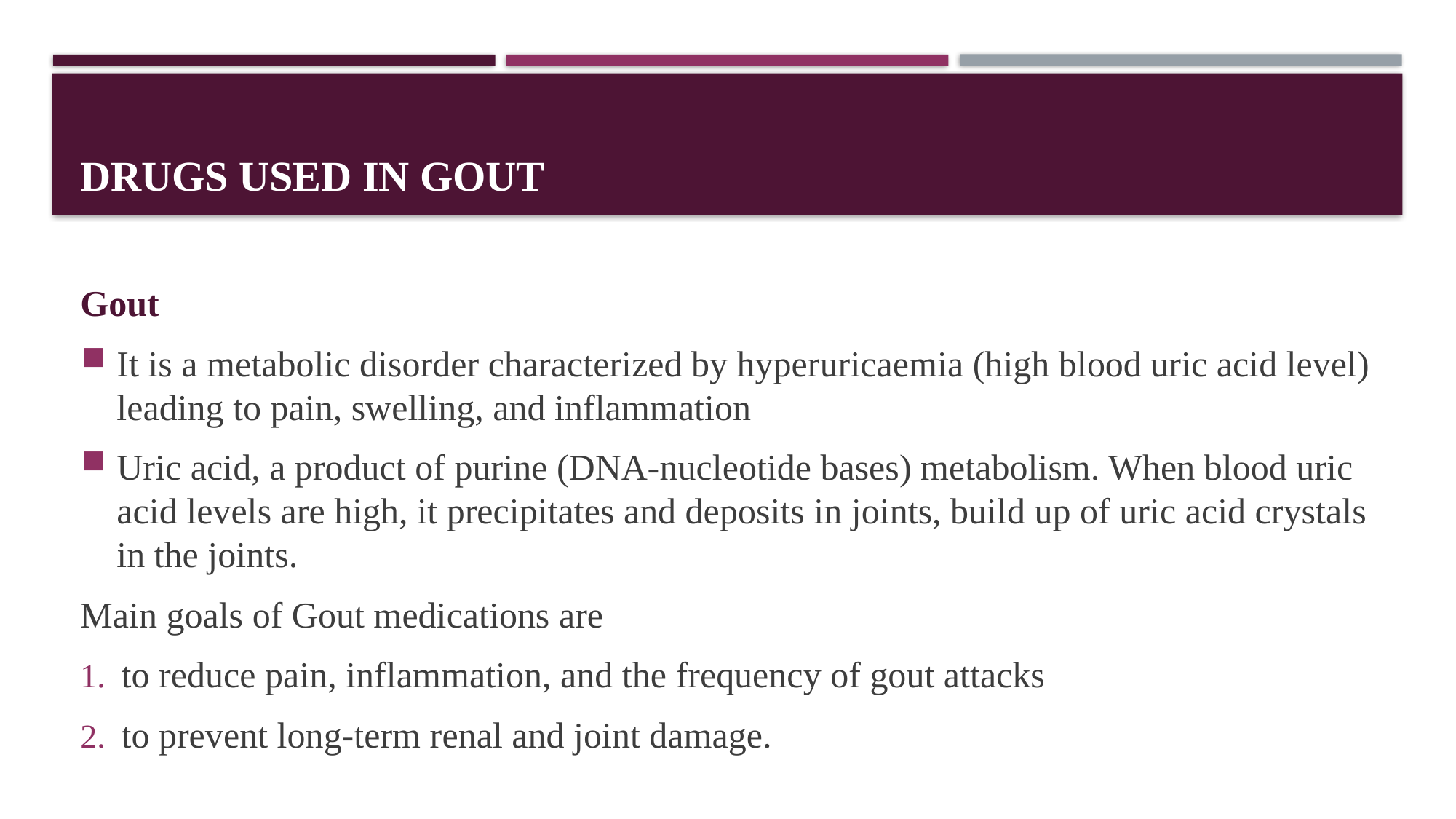

# DRUGS USED IN GOUT
Gout
It is a metabolic disorder characterized by hyperuricaemia (high blood uric acid level) leading to pain, swelling, and inflammation
Uric acid, a product of purine (DNA-nucleotide bases) metabolism. When blood uric acid levels are high, it precipitates and deposits in joints, build up of uric acid crystals in the joints.
Main goals of Gout medications are
to reduce pain, inflammation, and the frequency of gout attacks
to prevent long-term renal and joint damage.